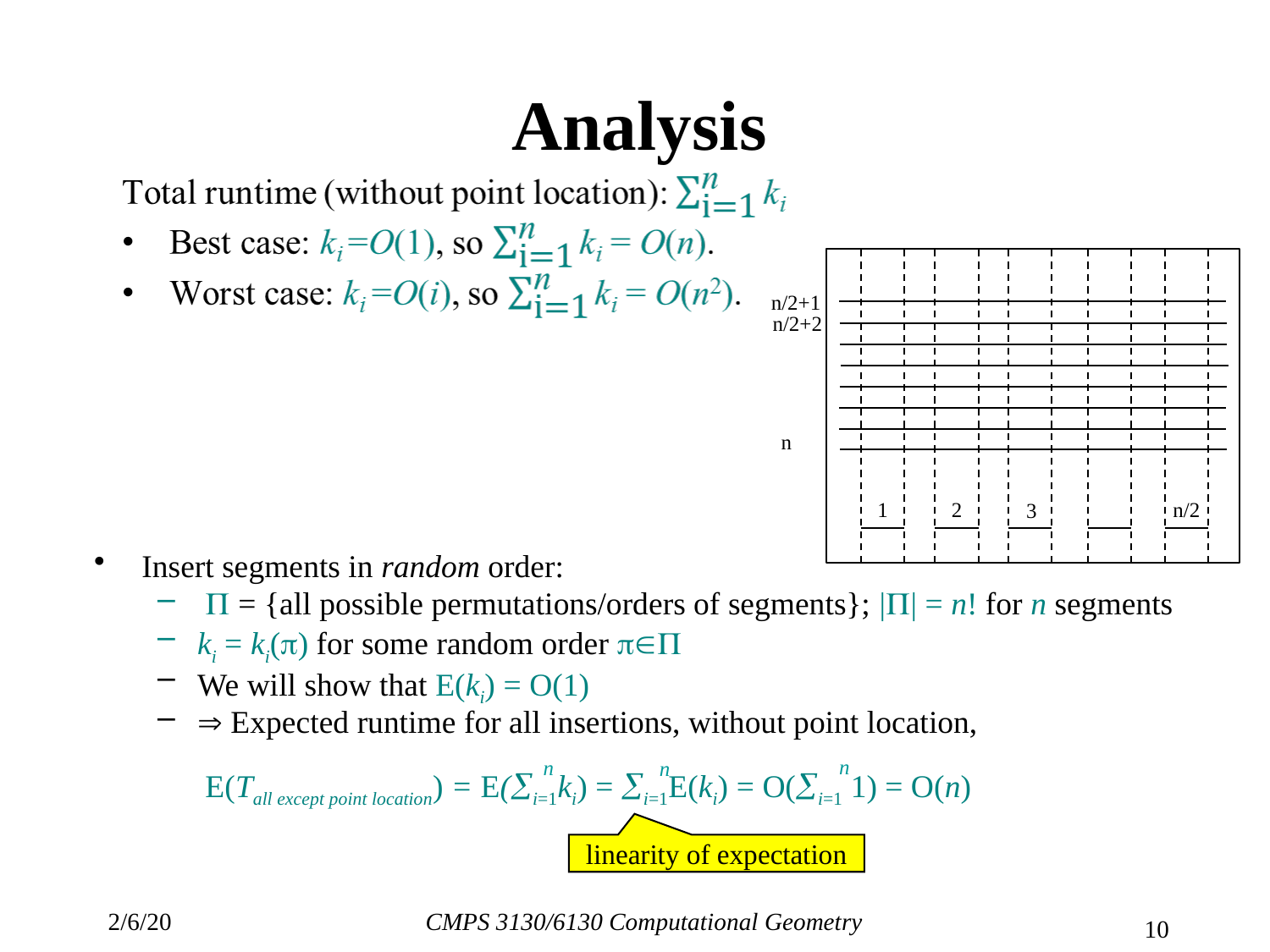

# Analysis

n/2+1
n/2+2
n
1
n/2
2
3

Insert segments in random order:
 Π = {all possible permutations/orders of segments}; |Π| = n! for n segments
ki = ki(π) for some random order π∈Π
We will show that E(ki) = O(1)
⇒ Expected runtime for all insertions, without point location,
 E(Tall except point location) = E(∑i=1ki) = ∑i=1E(ki) = O(∑i=1 1) = O(n)

n
n
n
linearity of expectation
2/6/20
CMPS 3130/6130 Computational Geometry
10